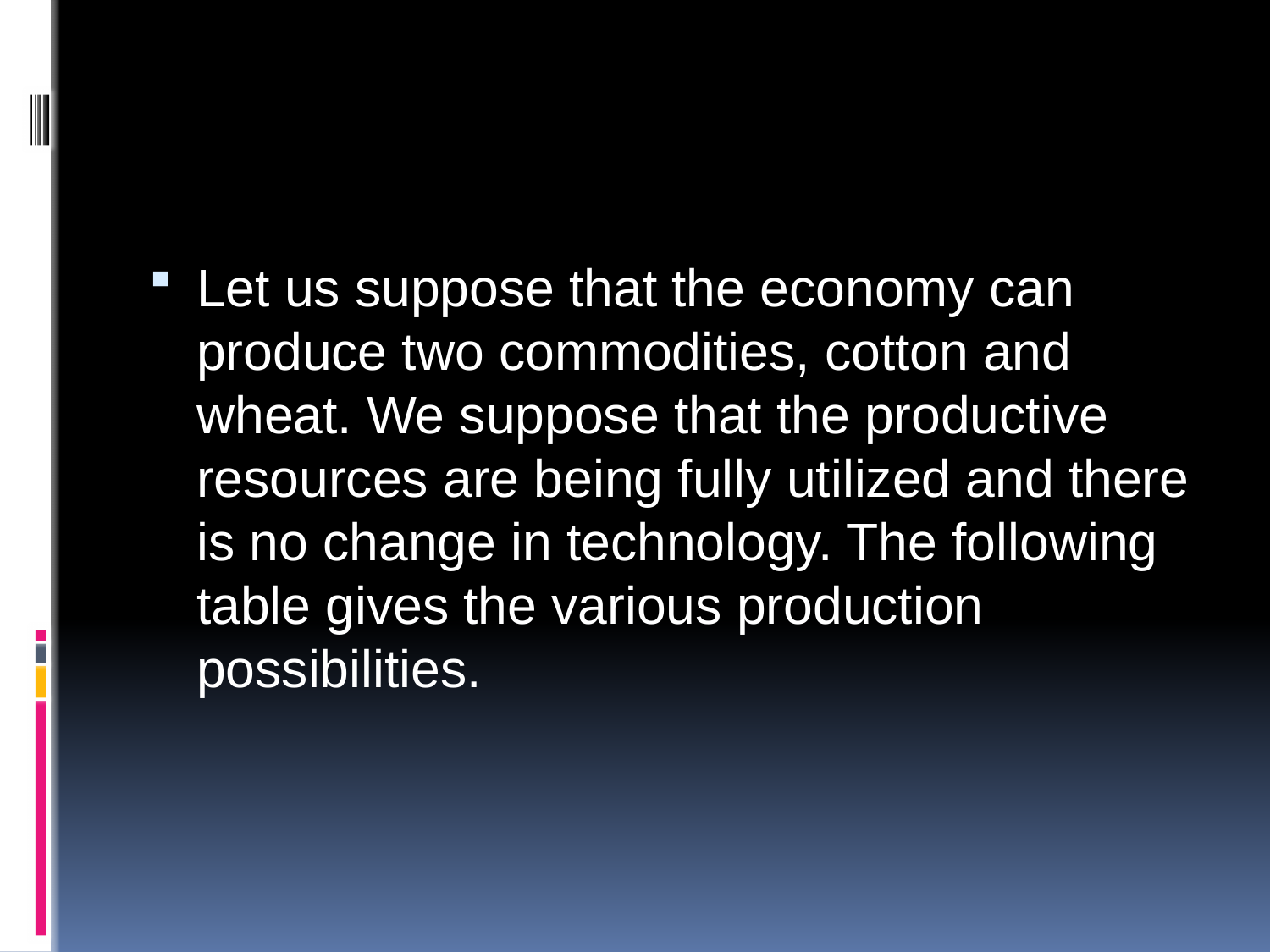

#
Let us suppose that the economy can produce two commodities, cotton and wheat. We suppose that the productive resources are being fully utilized and there is no change in technology. The following table gives the various production possibilities.